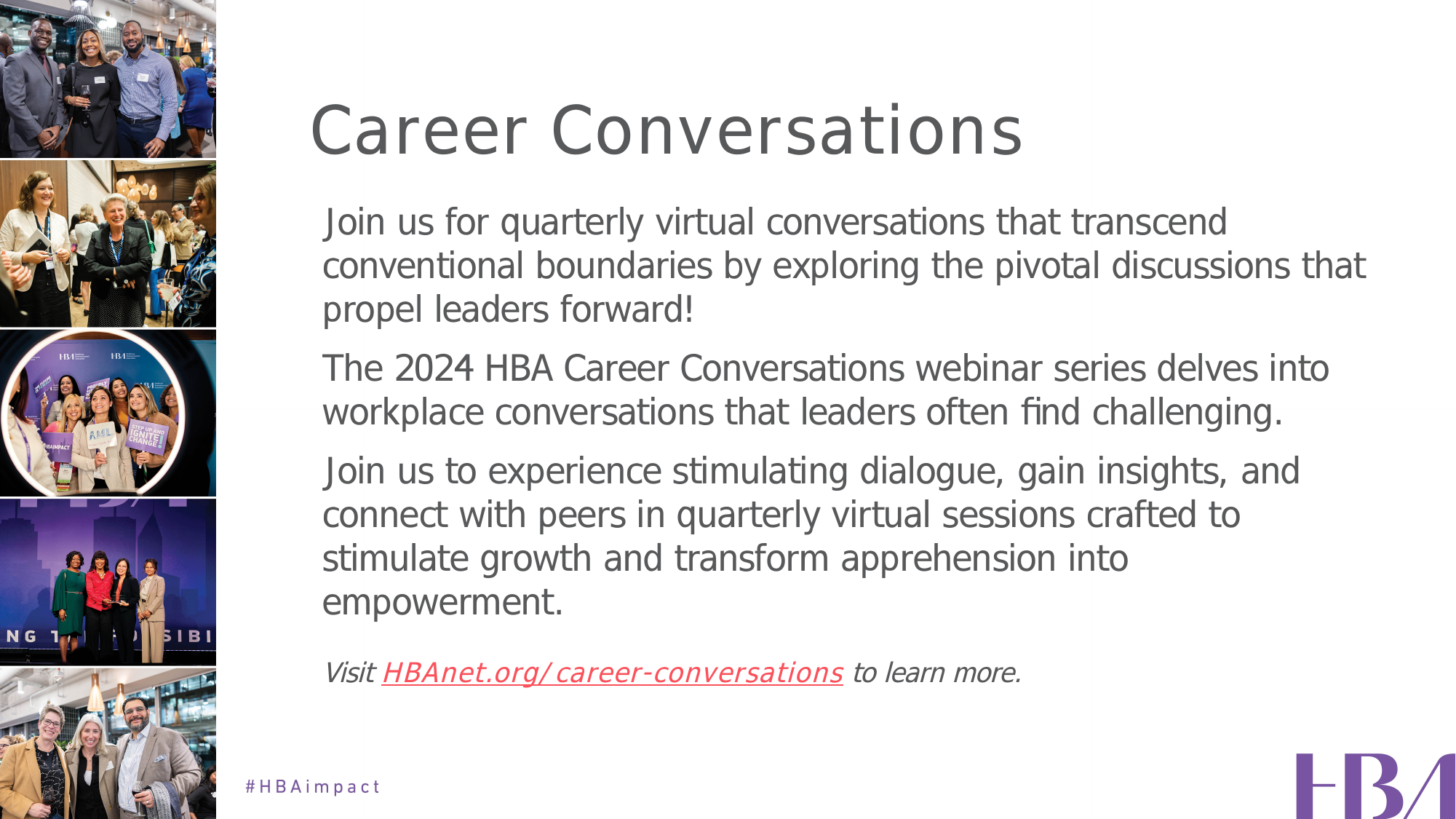

# Career Conversations
Join us for quarterly virtual conversations that transcend conventional boundaries by exploring the pivotal discussions that propel leaders forward!
The 2024 HBA Career Conversations webinar series delves into workplace conversations that leaders often find challenging.
Join us to experience stimulating dialogue, gain insights, and connect with peers in quarterly virtual sessions crafted to stimulate growth and transform apprehension into empowerment.
Visit HBAnet.org/career-conversations to learn more.